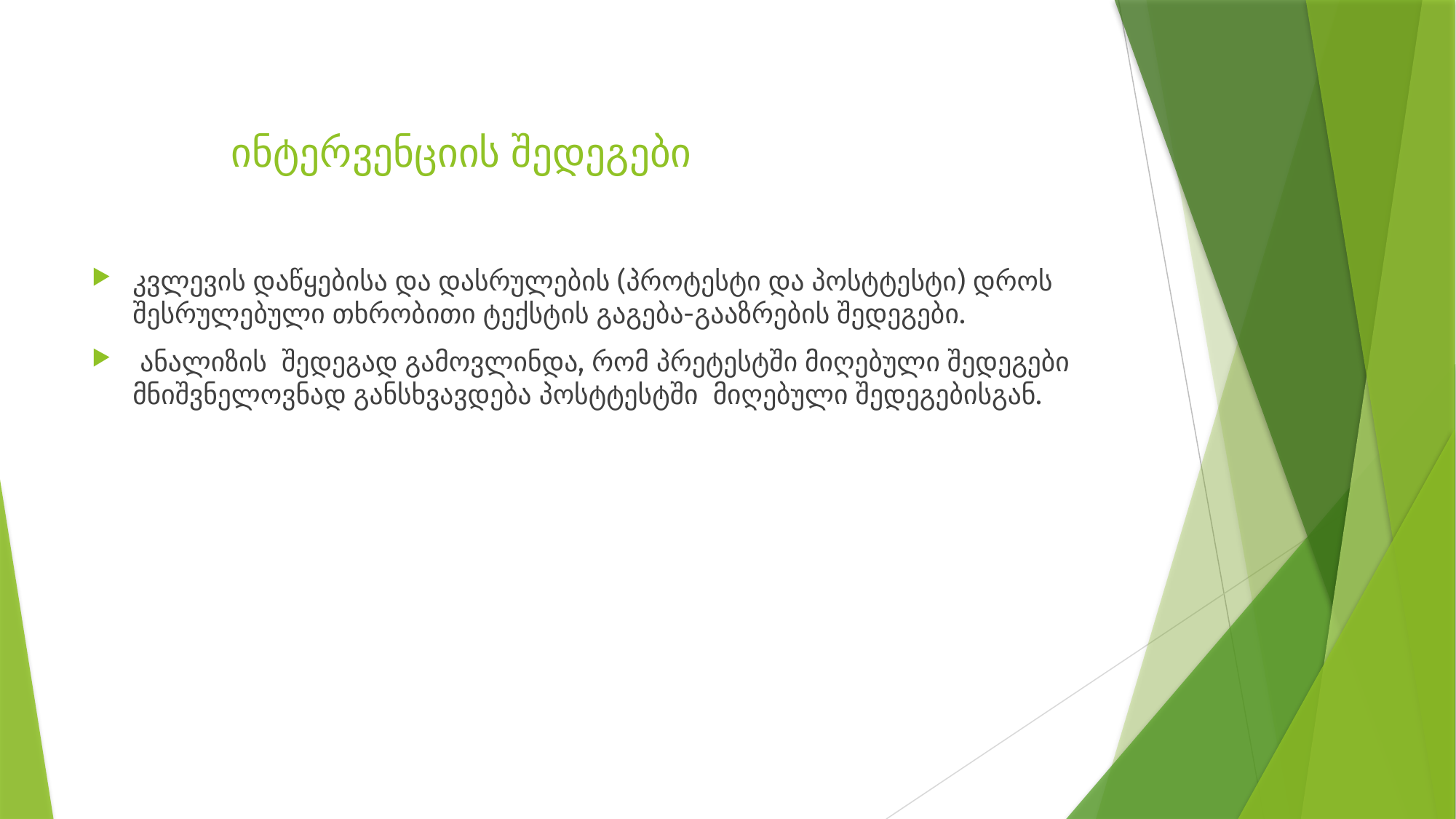

# ინტერვენციის შედეგები
კვლევის დაწყებისა და დასრულების (პროტესტი და პოსტტესტი) დროს შესრულებული თხრობითი ტექსტის გაგება-გააზრების შედეგები.
 ანალიზის  შედეგად გამოვლინდა, რომ პრეტესტში მიღებული შედეგები მნიშვნელოვნად განსხვავდება პოსტტესტში  მიღებული შედეგებისგან.